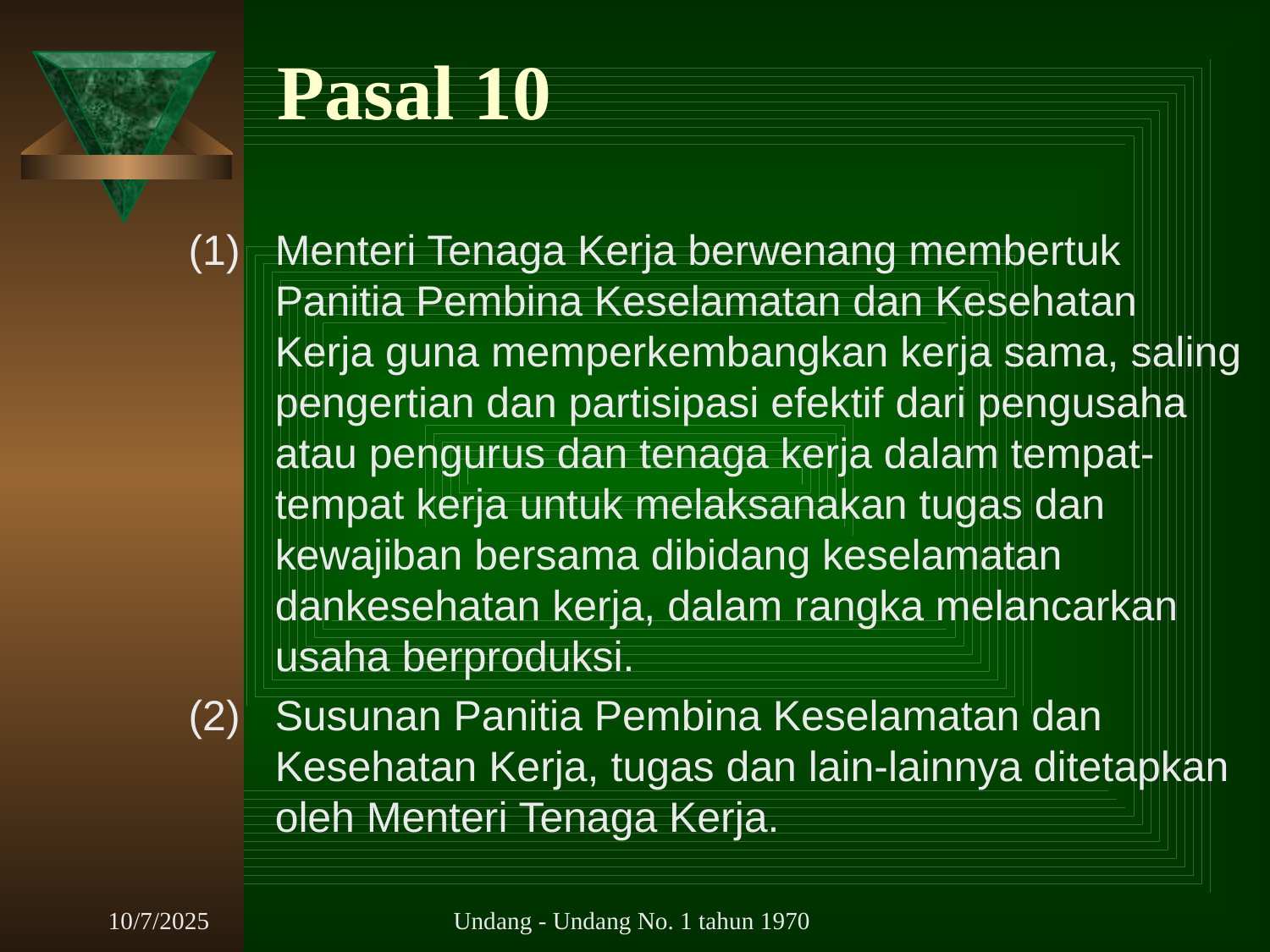

# Pasal 10
(1) 	Menteri Tenaga Kerja berwenang membertuk Panitia Pembina Keselamatan dan Kesehatan Kerja guna memperkembangkan kerja sama, saling pengertian dan partisipasi efektif dari pengusaha atau pengurus dan tenaga kerja dalam tempat-tempat kerja untuk melaksanakan tugas dan kewajiban bersama dibidang keselamatan dankesehatan kerja, dalam rangka melancarkan usaha berproduksi.
(2) 	Susunan Panitia Pembina Keselamatan dan Kesehatan Kerja, tugas dan lain-lainnya ditetapkan oleh Menteri Tenaga Kerja.
10/7/2025
Undang - Undang No. 1 tahun 1970